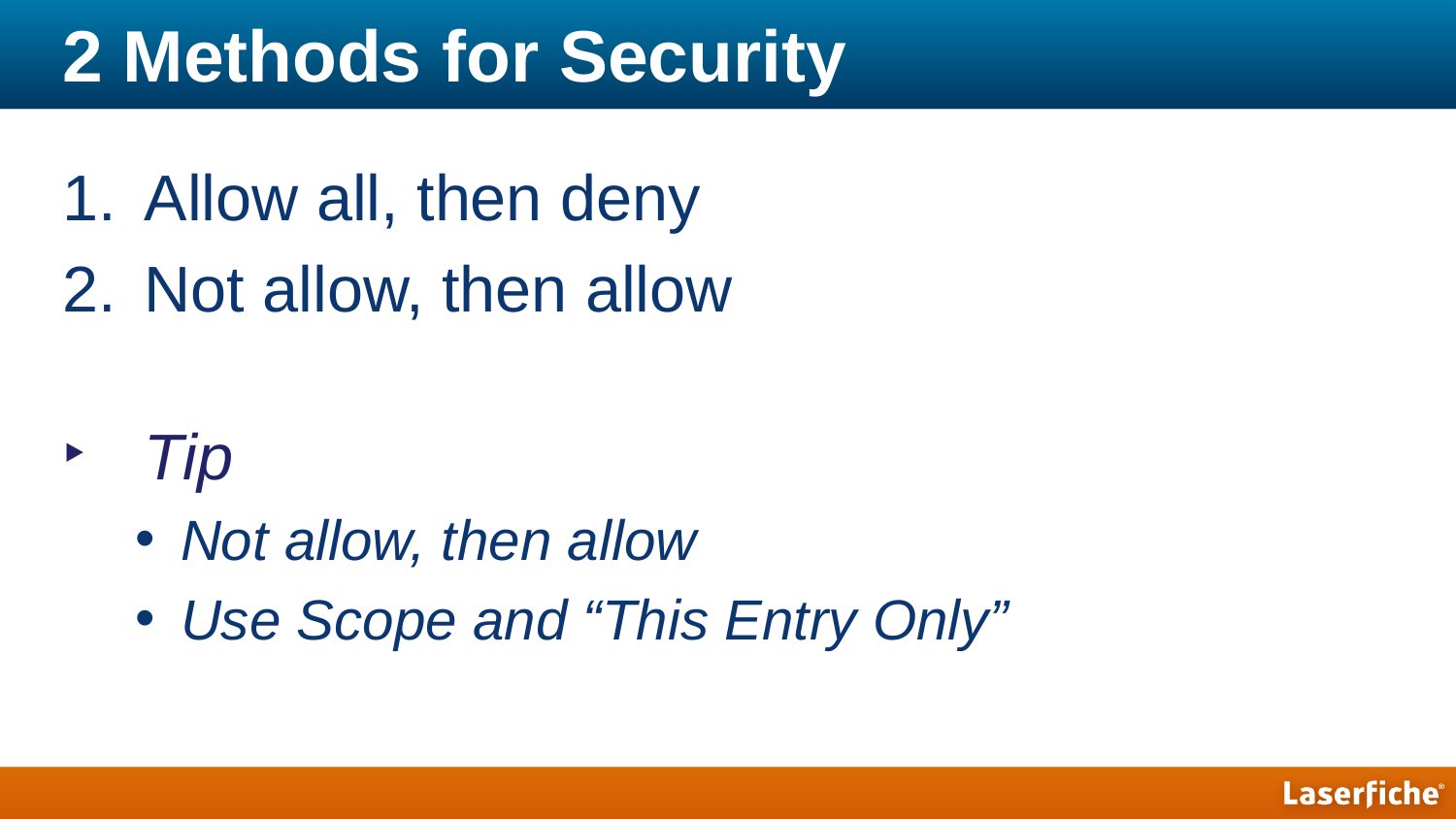

# 2 Methods for Security
Allow all, then deny
Not allow, then allow
Tip
Not allow, then allow
Use Scope and “This Entry Only”